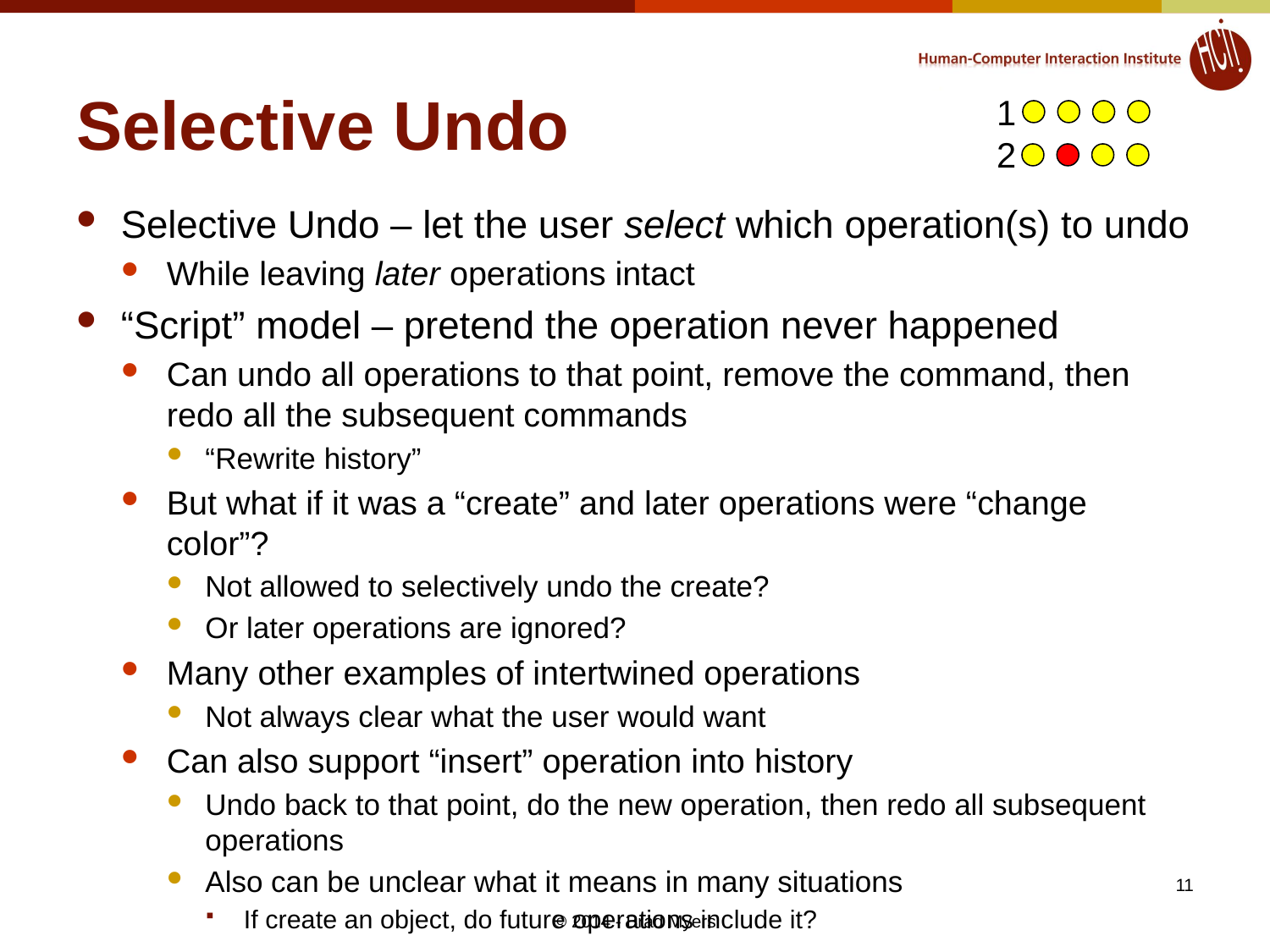

# Selective Undo
1
2

Selective Undo – let the user select which operation(s) to undo
While leaving later operations intact
“Script” model – pretend the operation never happened
Can undo all operations to that point, remove the command, then redo all the subsequent commands
“Rewrite history”
But what if it was a “create” and later operations were “change color”?
Not allowed to selectively undo the create?
Or later operations are ignored?
Many other examples of intertwined operations
Not always clear what the user would want
Can also support “insert” operation into history
Undo back to that point, do the new operation, then redo all subsequent operations
Also can be unclear what it means in many situations
If create an object, do future operations include it?
11
© 2014 - Brad Myers